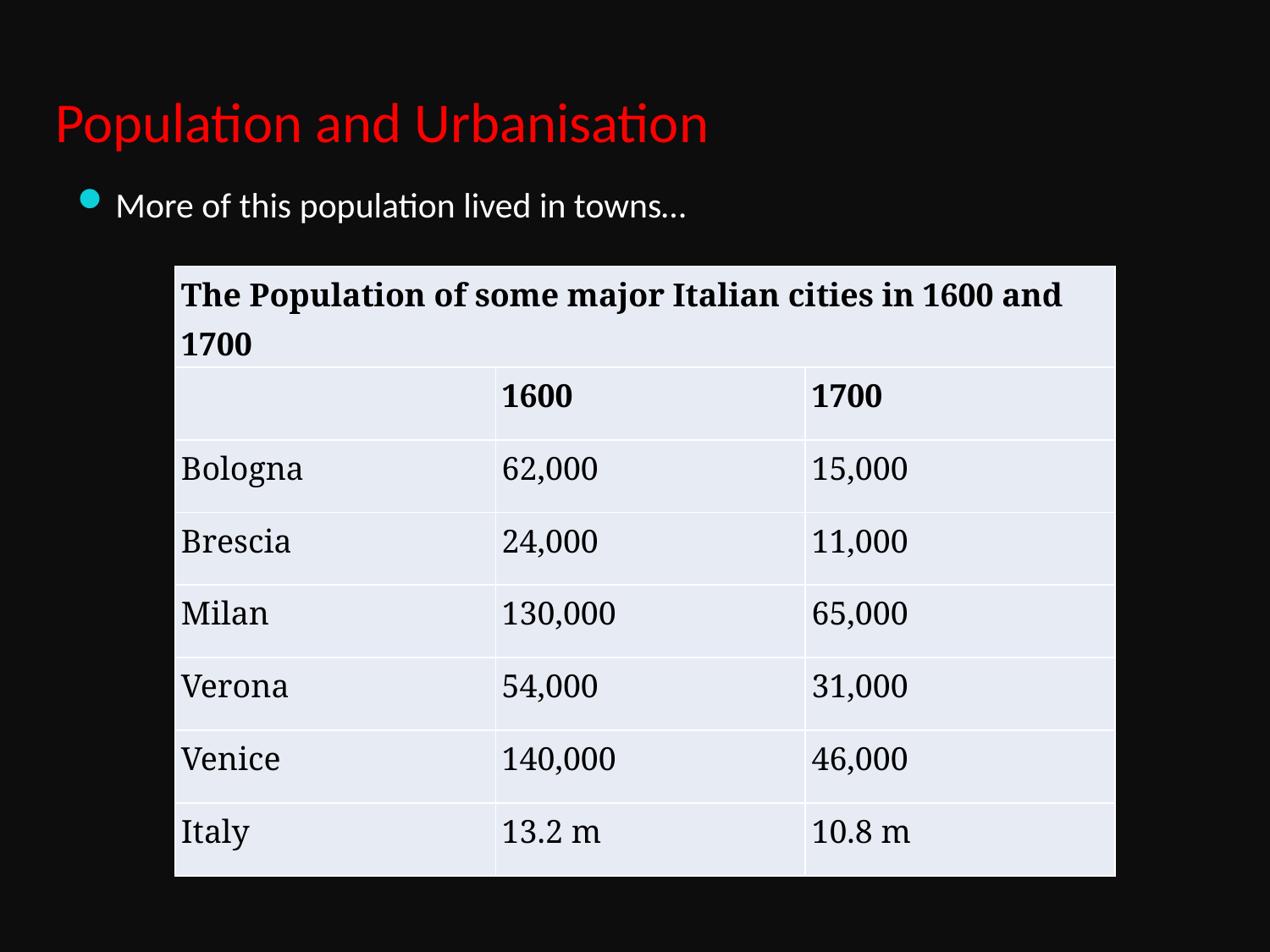

# Population and Urbanisation
More of this population lived in towns…

| The Population of some major Italian cities in 1600 and 1700 |  |  |
| --- | --- | --- |
|  | 1600 | 1700 |
| Bologna | 62,000 | 15,000 |
| Brescia | 24,000 | 11,000 |
| Milan | 130,000 | 65,000 |
| Verona | 54,000 | 31,000 |
| Venice | 140,000 | 46,000 |
| Italy | 13.2 m | 10.8 m |